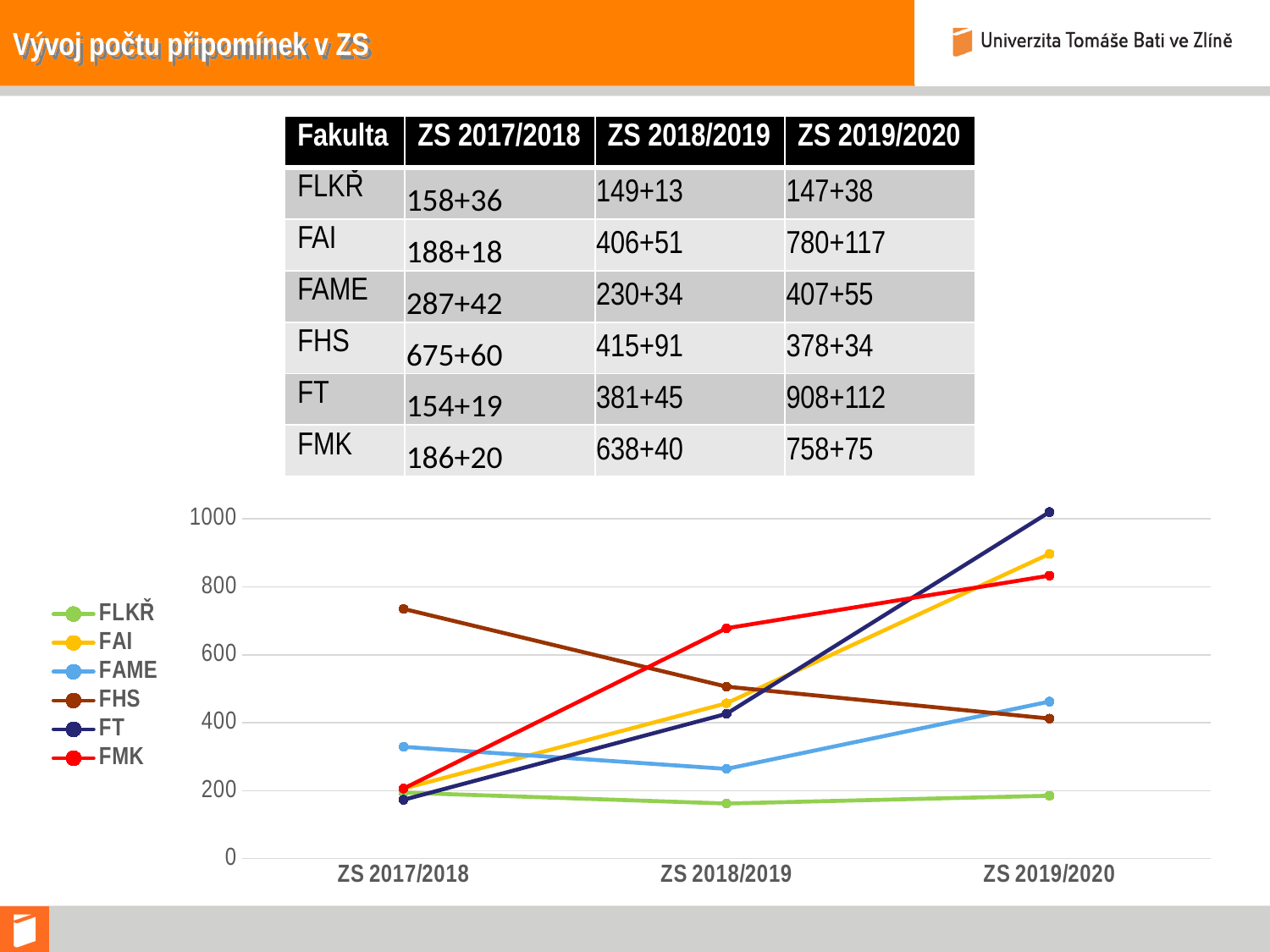

# Vývoj počtu připomínek v ZS
| Fakulta | ZS 2017/2018 | ZS 2018/2019 | ZS 2019/2020 |
| --- | --- | --- | --- |
| FLKŘ | 158+36 | 149+13 | 147+38 |
| FAI | 188+18 | 406+51 | 780+117 |
| FAME | 287+42 | 230+34 | 407+55 |
| FHS | 675+60 | 415+91 | 378+34 |
| FT | 154+19 | 381+45 | 908+112 |
| FMK | 186+20 | 638+40 | 758+75 |

### Chart

| Category | FLKŘ | FAI | FAME | FHS | FT | FMK |
|---|---|---|---|---|---|---|
| ZS 2019/2020 | 185.0 | 897.0 | 462.0 | 412.0 | 1020.0 | 833.0 |
| ZS 2018/2019 | 162.0 | 457.0 | 264.0 | 506.0 | 426.0 | 678.0 |
| ZS 2017/2018 | 194.0 | 206.0 | 329.0 | 735.0 | 173.0 | 206.0 |